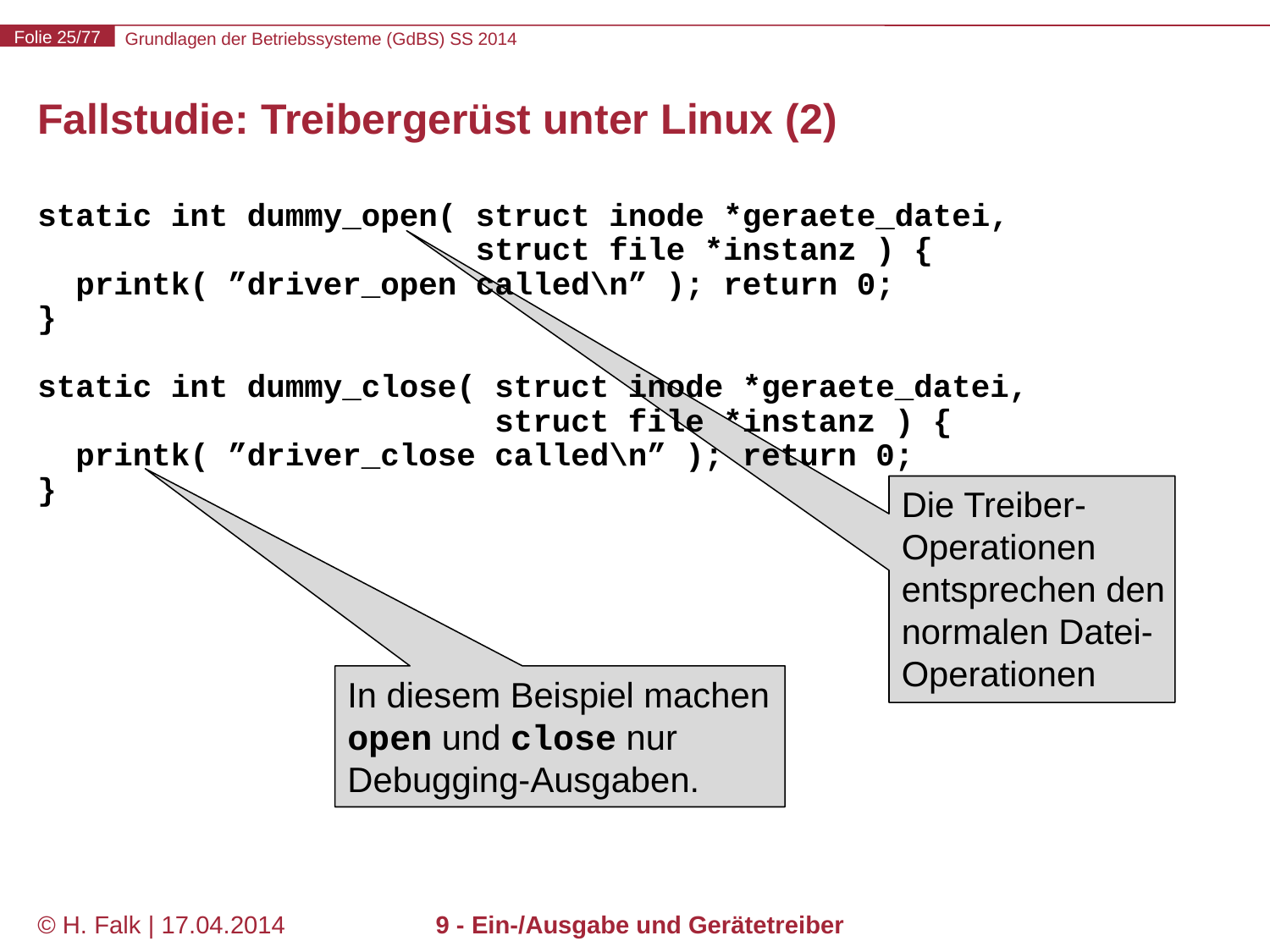

# Fallstudie: Treibergerüst unter Linux (2)
static int dummy_open( struct inode *geraete_datei,
                       struct file *instanz ) {
  printk( ”driver_open called\n” ); return 0;
}

static int dummy_close( struct inode *geraete_datei,
                        struct file *instanz ) {
  printk( ”driver_close called\n” ); return 0;
}

Die Treiber-Operationen entsprechen den normalen Datei-Operationen

In diesem Beispiel machen open und close nur Debugging-Ausgaben.
© H. Falk | 17.04.2014
9 - Ein-/Ausgabe und Gerätetreiber